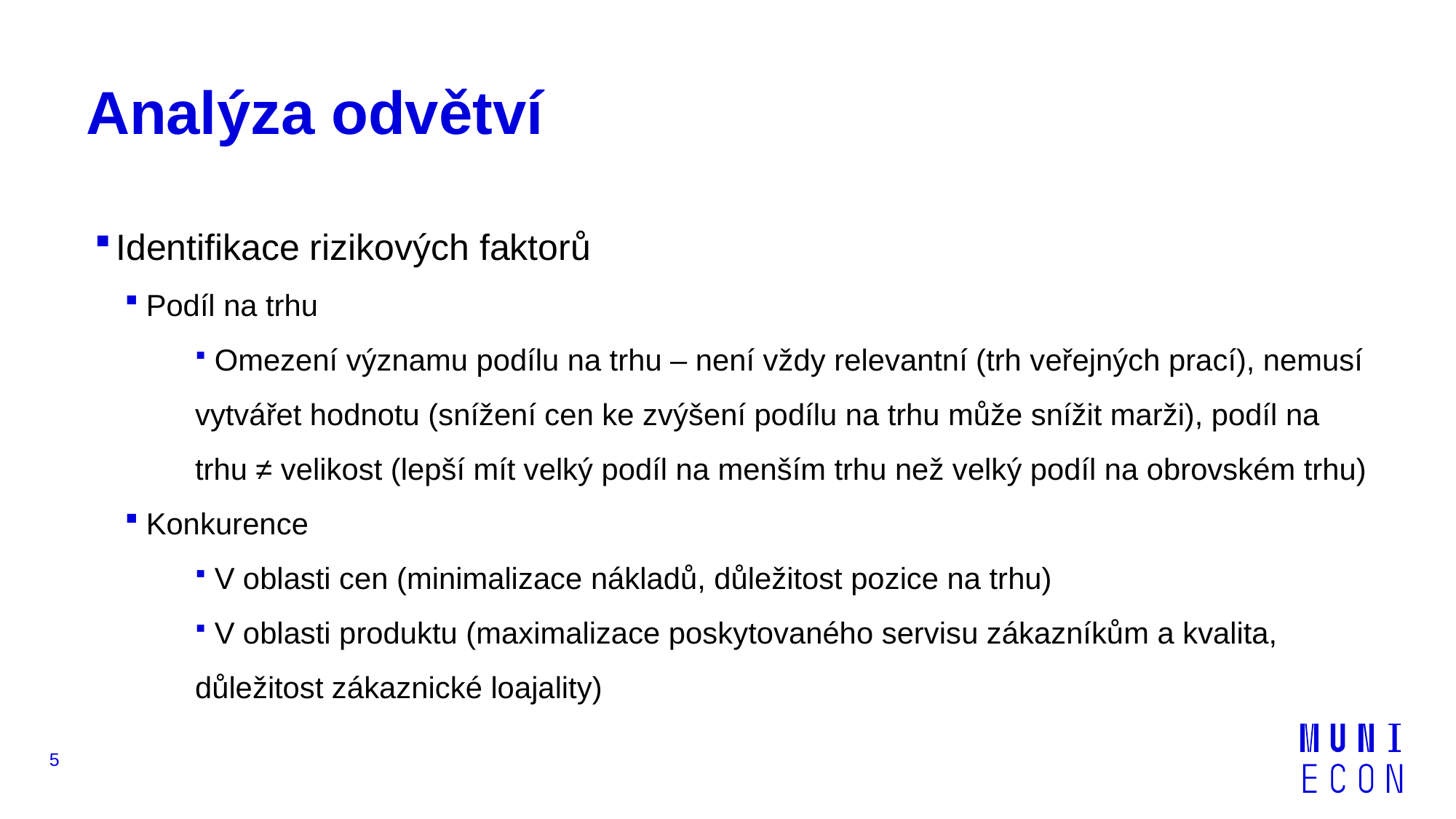

# Analýza odvětví
Identifikace rizikových faktorů
Podíl na trhu
 Omezení významu podílu na trhu – není vždy relevantní (trh veřejných prací), nemusí vytvářet hodnotu (snížení cen ke zvýšení podílu na trhu může snížit marži), podíl na trhu ≠ velikost (lepší mít velký podíl na menším trhu než velký podíl na obrovském trhu)
Konkurence
 V oblasti cen (minimalizace nákladů, důležitost pozice na trhu)
 V oblasti produktu (maximalizace poskytovaného servisu zákazníkům a kvalita, důležitost zákaznické loajality)

5